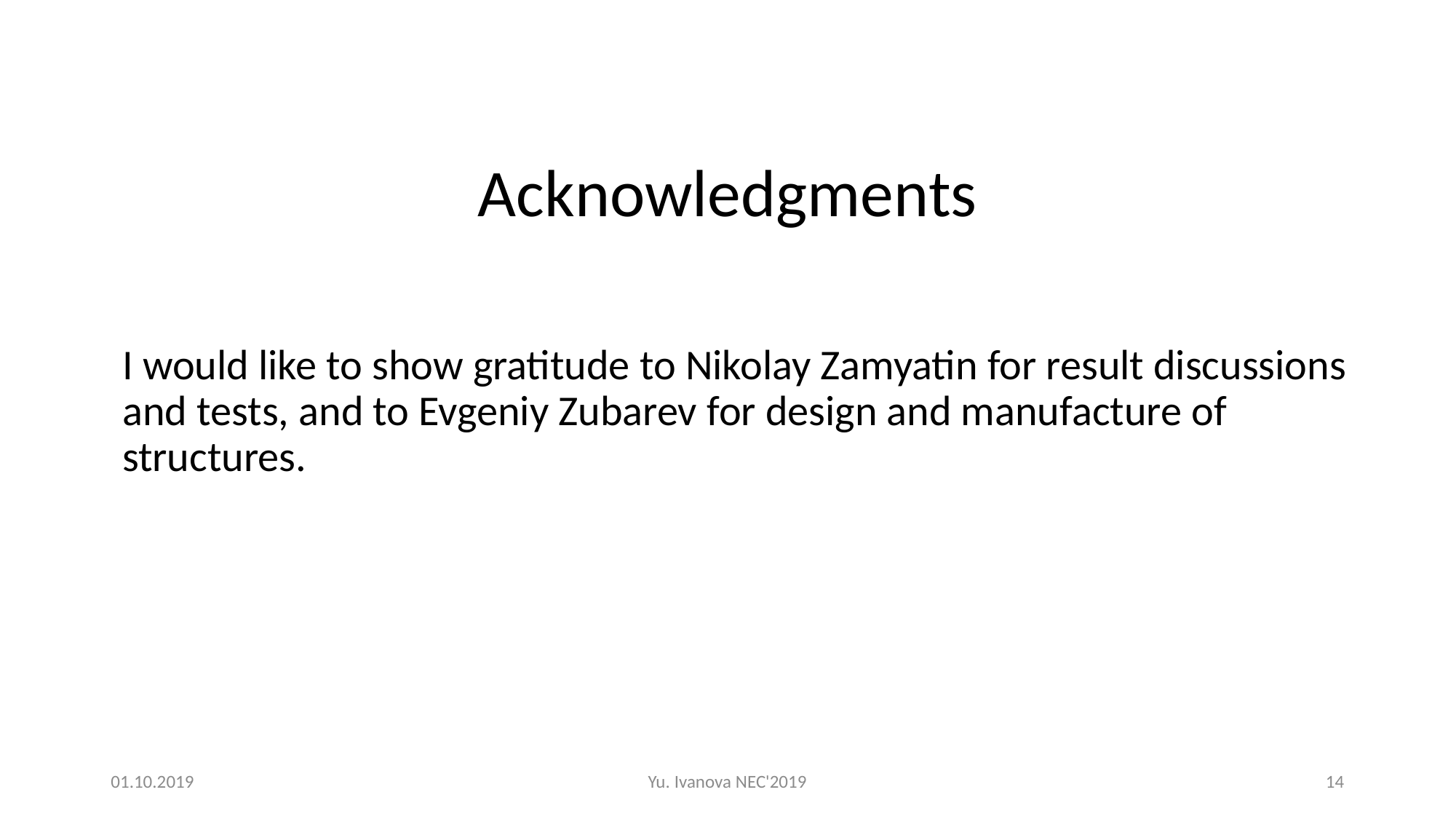

# Acknowledgments
I would like to show gratitude to Nikolay Zamyatin for result discussions and tests, and to Evgeniy Zubarev for design and manufacture of structures.
01.10.2019
Yu. Ivanova NEC'2019
14